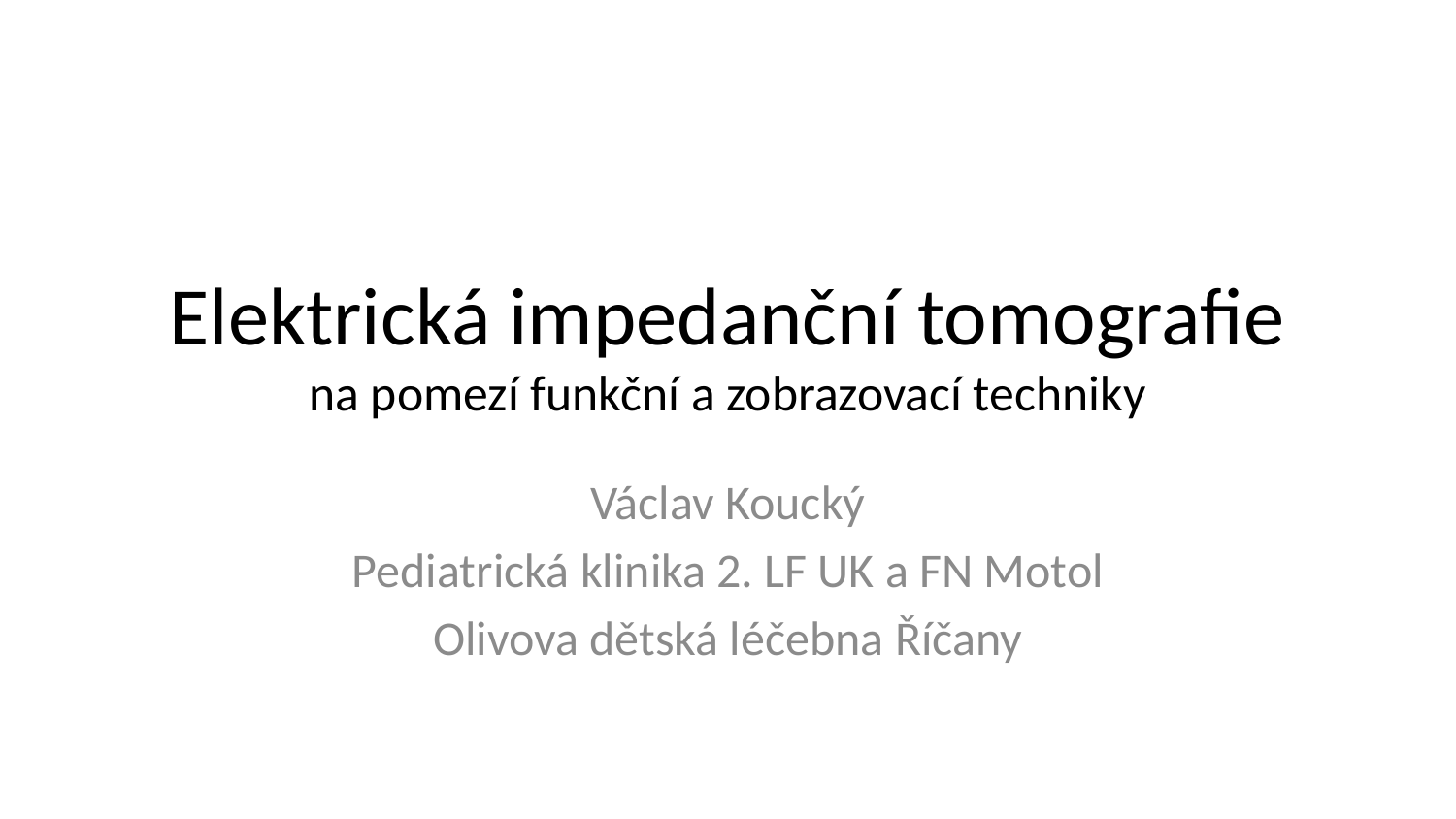

# Elektrická impedanční tomografie na pomezí funkční a zobrazovací techniky
Václav Koucký
Pediatrická klinika 2. LF UK a FN Motol
Olivova dětská léčebna Říčany